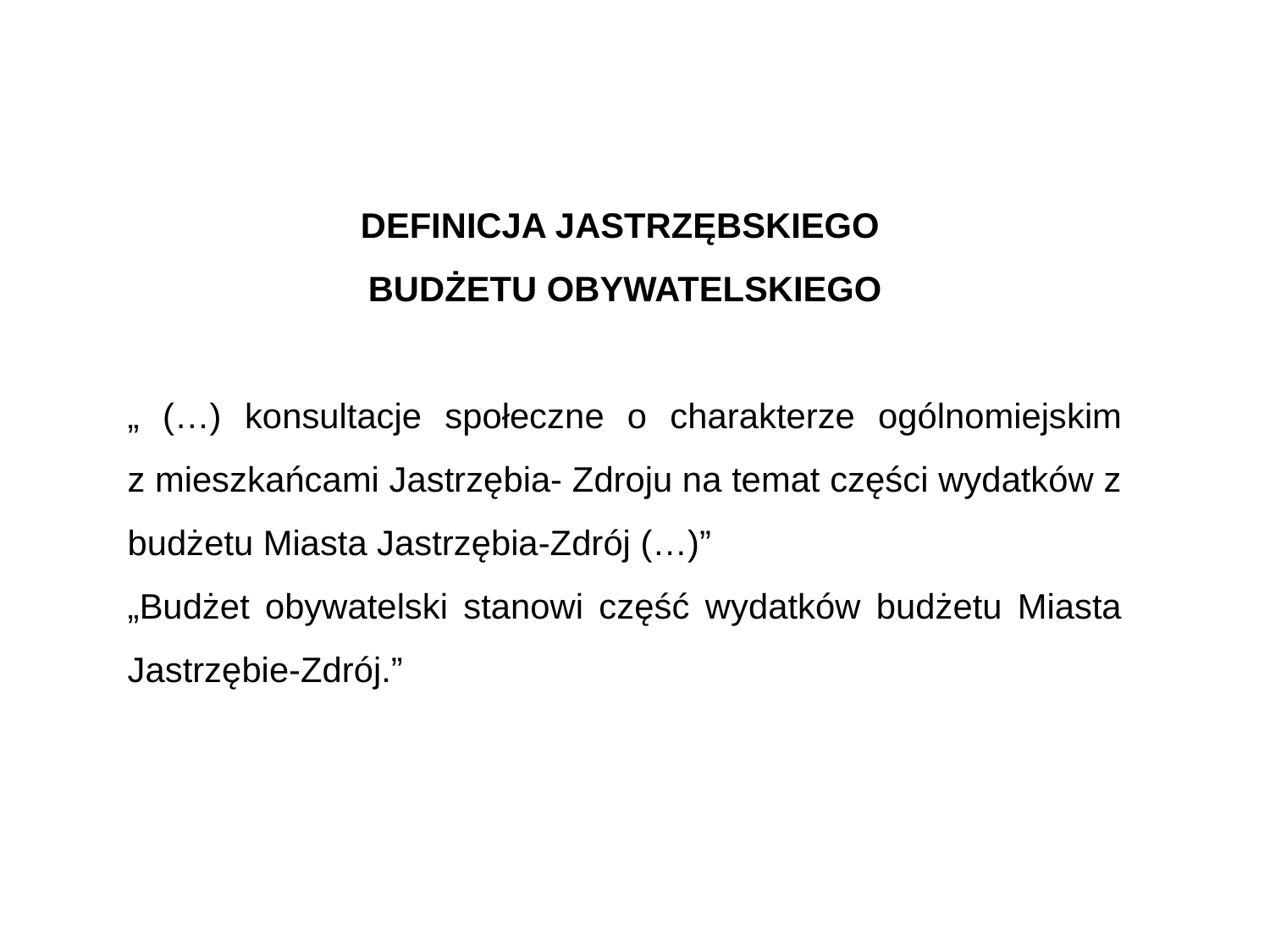

DEFINICJA JASTRZĘBSKIEGO
BUDŻETU OBYWATELSKIEGO

„ (…) konsultacje społeczne o charakterze ogólnomiejskim z mieszkańcami Jastrzębia- Zdroju na temat części wydatków z budżetu Miasta Jastrzębia-Zdrój (…)”
„Budżet obywatelski stanowi część wydatków budżetu Miasta Jastrzębie-Zdrój.”